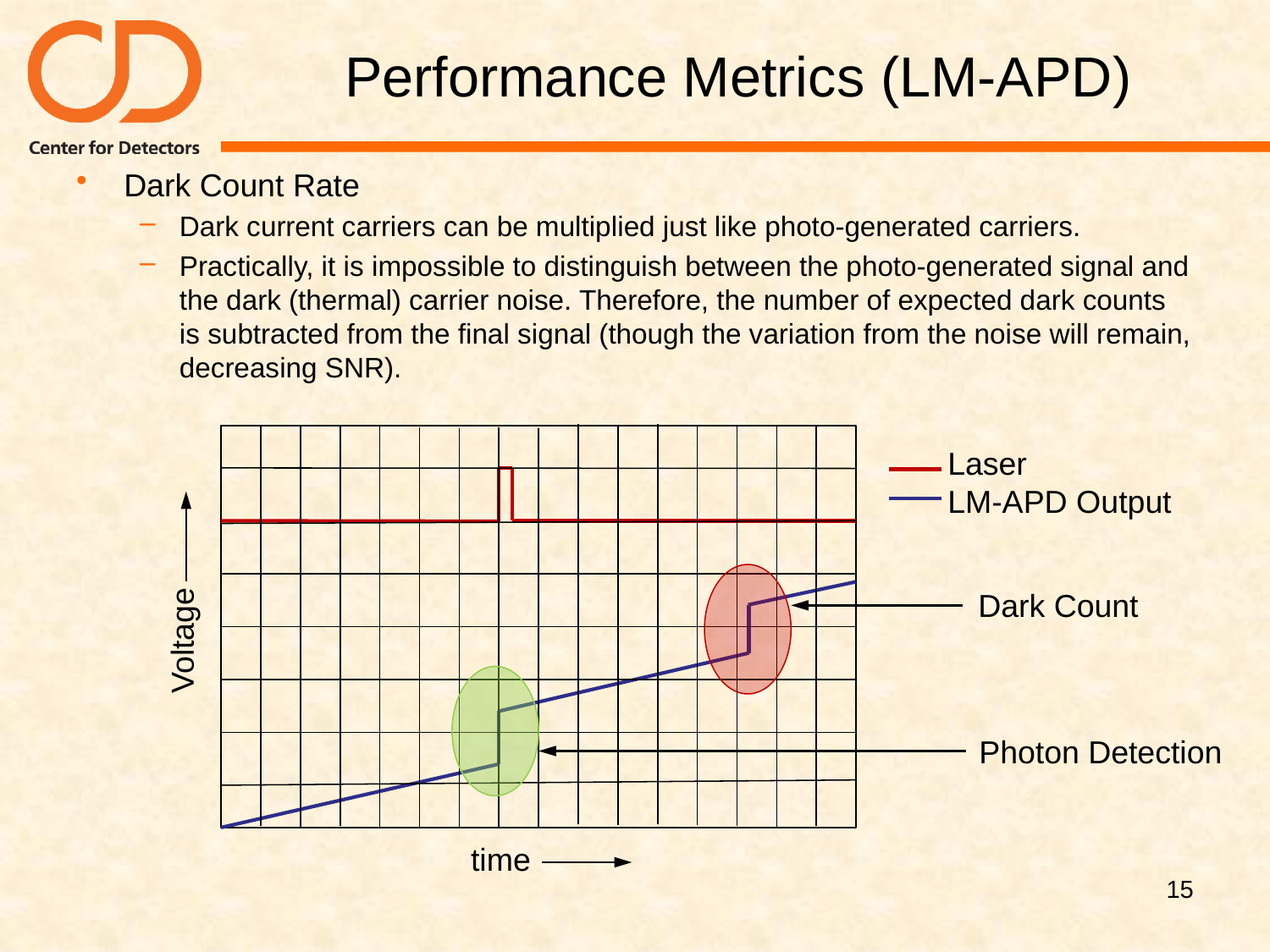

# Performance Metrics (LM-APD)
Dark Count Rate
Dark current carriers can be multiplied just like photo-generated carriers.
Practically, it is impossible to distinguish between the photo-generated signal and the dark (thermal) carrier noise. Therefore, the number of expected dark counts is subtracted from the final signal (though the variation from the noise will remain, decreasing SNR).

Voltage
time

Laser
LM-APD Output
Dark Count
Photon Detection
15